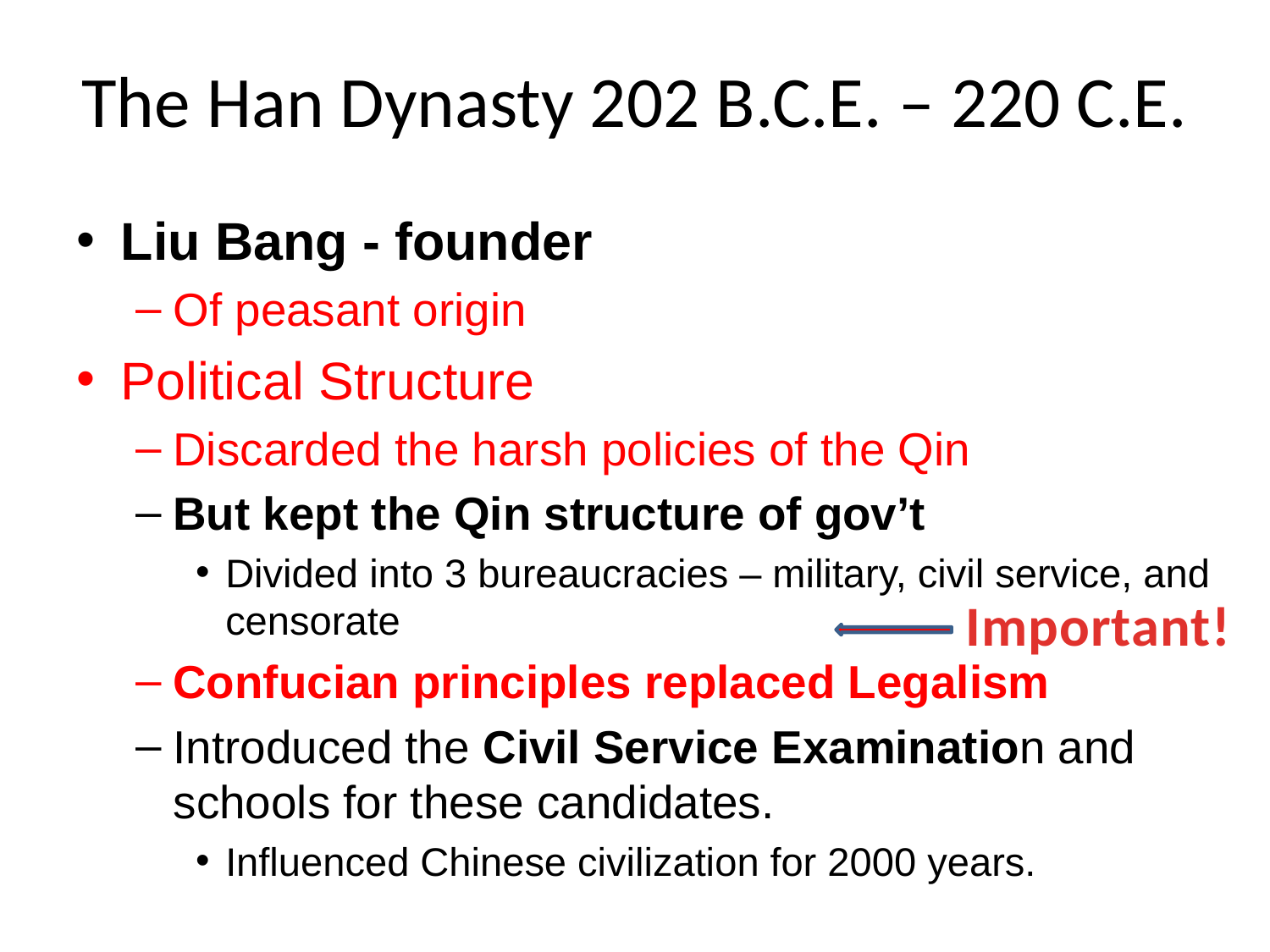

# The Han Dynasty 202 B.C.E. – 220 C.E.
Liu Bang - founder
Of peasant origin
Political Structure
Discarded the harsh policies of the Qin
But kept the Qin structure of gov’t
Divided into 3 bureaucracies – military, civil service, and censorate
Confucian principles replaced Legalism
Introduced the Civil Service Examination and schools for these candidates.
Influenced Chinese civilization for 2000 years.
Important!